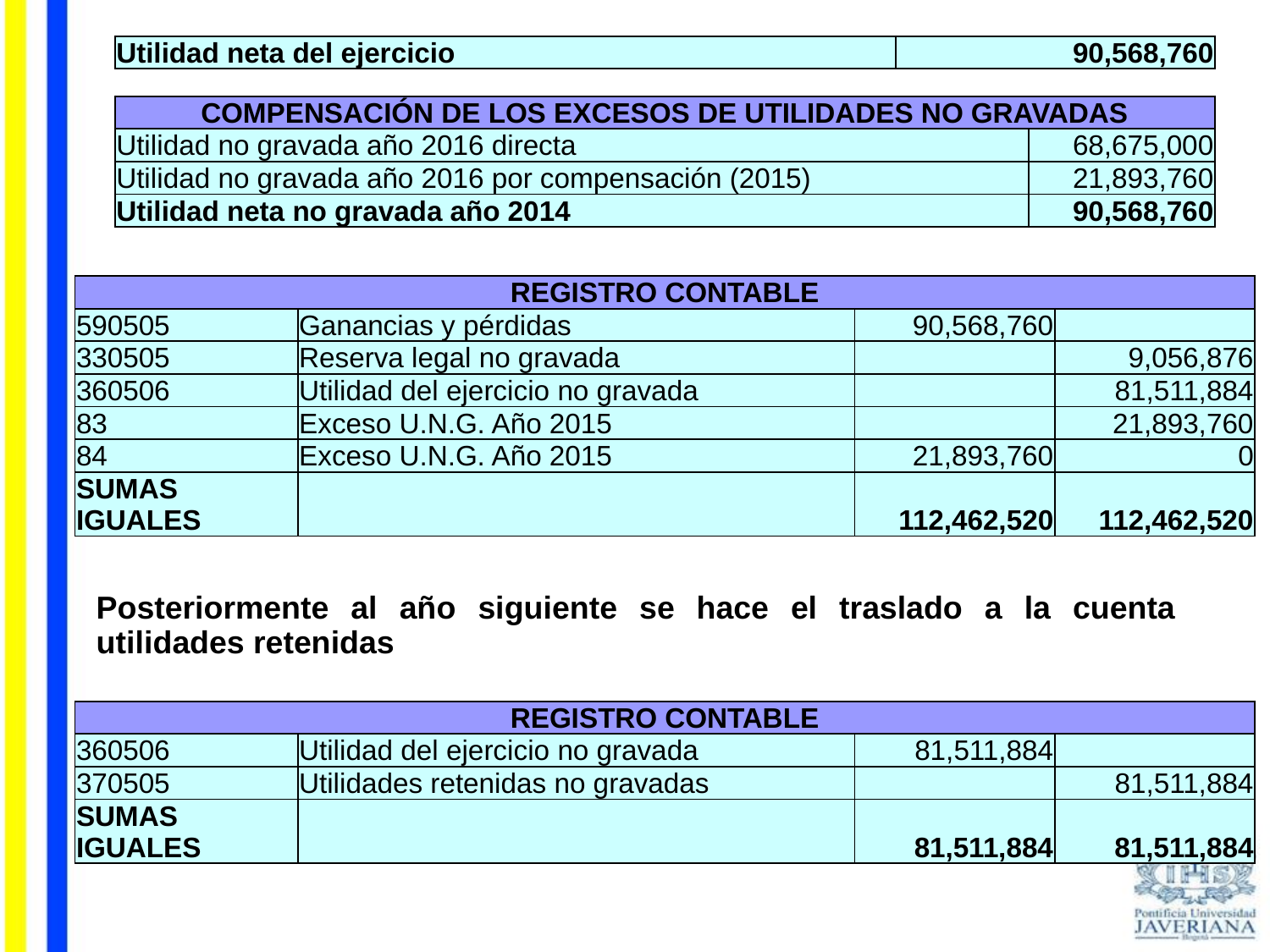

| Utilidad neta del ejercicio | 90,568,760 |
| --- | --- |
| COMPENSACIÓN DE LOS EXCESOS DE UTILIDADES NO GRAVADAS |  |
| --- | --- |
| Utilidad no gravada año 2016 directa | 68,675,000 |
| Utilidad no gravada año 2016 por compensación (2015) | 21,893,760 |
| Utilidad neta no gravada año 2014 | 90,568,760 |
| REGISTRO CONTABLE |  |  |  |
| --- | --- | --- | --- |
| 590505 | Ganancias y pérdidas | 90,568,760 |  |
| 330505 | Reserva legal no gravada |  | 9,056,876 |
| 360506 | Utilidad del ejercicio no gravada |  | 81,511,884 |
| 83 | Exceso U.N.G. Año 2015 |  | 21,893,760 |
| 84 | Exceso U.N.G. Año 2015 | 21,893,760 | 0 |
| SUMAS IGUALES |  | 112,462,520 | 112,462,520 |
| Posteriormente al año siguiente se hace el traslado a la cuenta utilidades retenidas |
| --- |
| REGISTRO CONTABLE |  |  |  |
| --- | --- | --- | --- |
| 360506 | Utilidad del ejercicio no gravada | 81,511,884 |  |
| 370505 | Utilidades retenidas no gravadas |  | 81,511,884 |
| SUMAS IGUALES |  | 81,511,884 | 81,511,884 |